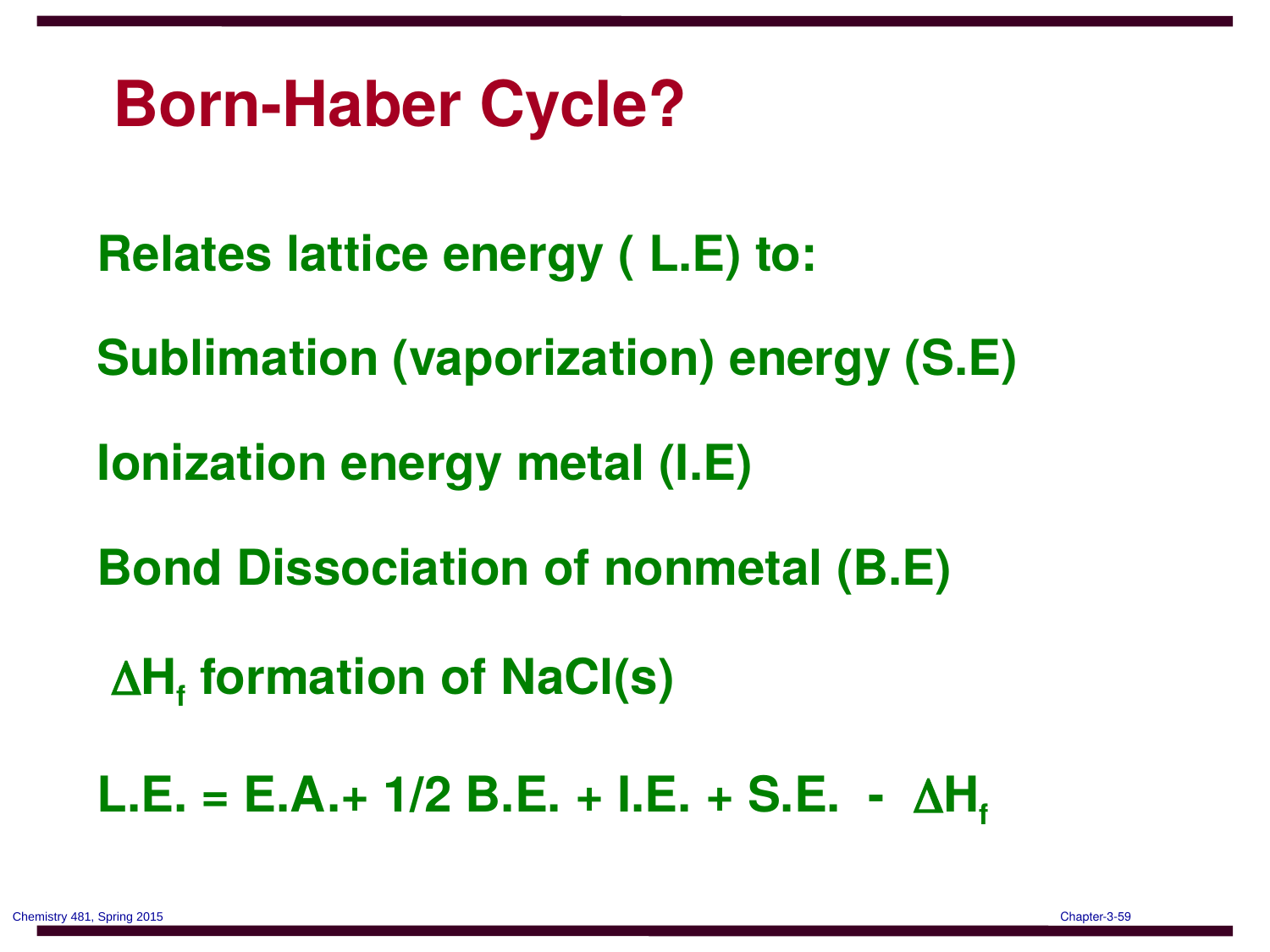

# Born-Haber Cycle?
Relates lattice energy ( L.E) to:
Sublimation (vaporization) energy (S.E)
Ionization energy metal (I.E)
Bond Dissociation of nonmetal (B.E)
 ΔHf formation of NaCl(s)
L.E. = E.A.+ 1/2 B.E. + I.E. + S.E.  -  ΔHf